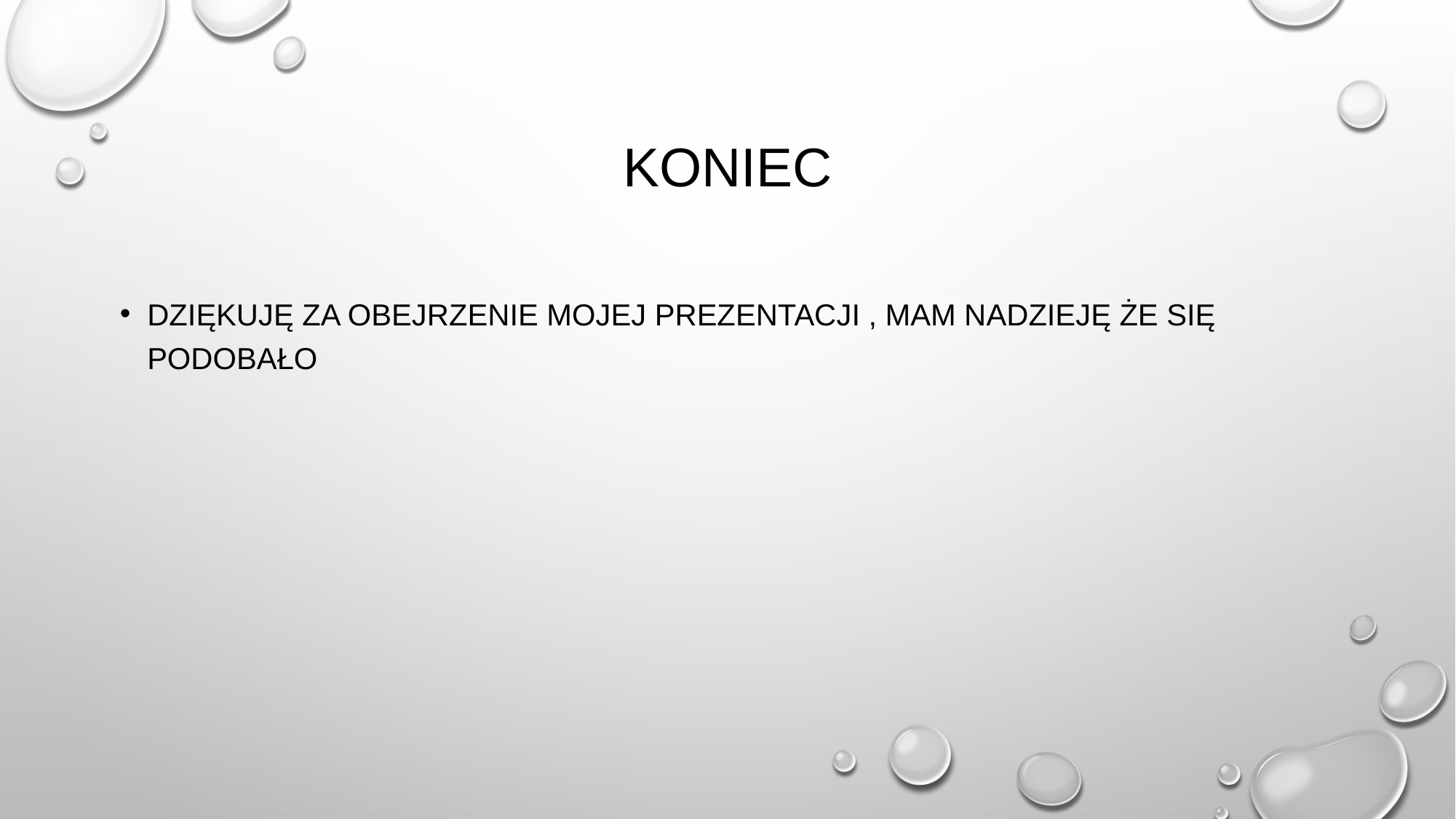

# koniec
Dziękuję za obejrzenie mojej prezentacji , mam nadzieję że się podobało